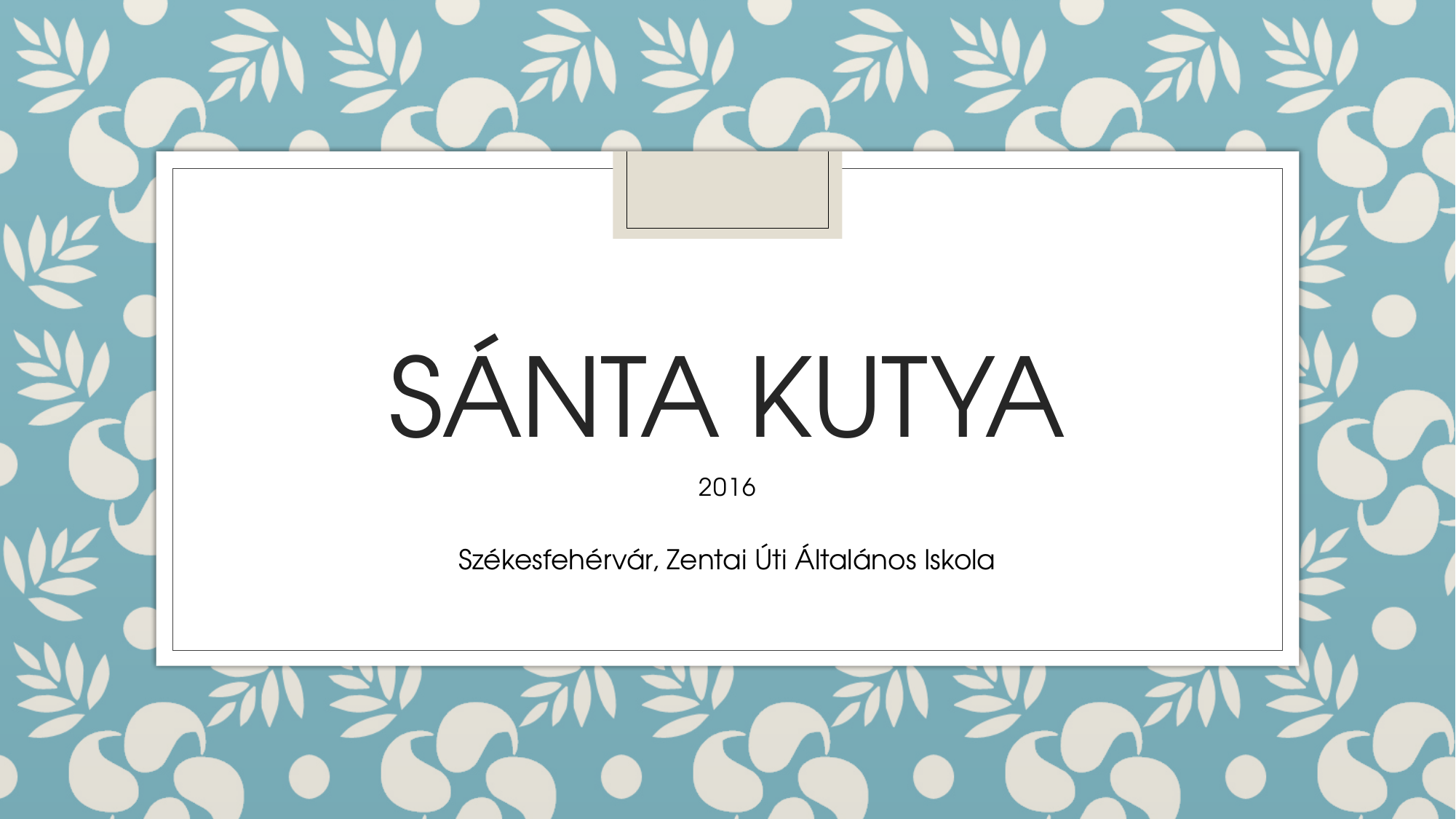

# Sánta kutya
2016
Székesfehérvár, Zentai Úti Általános Iskola